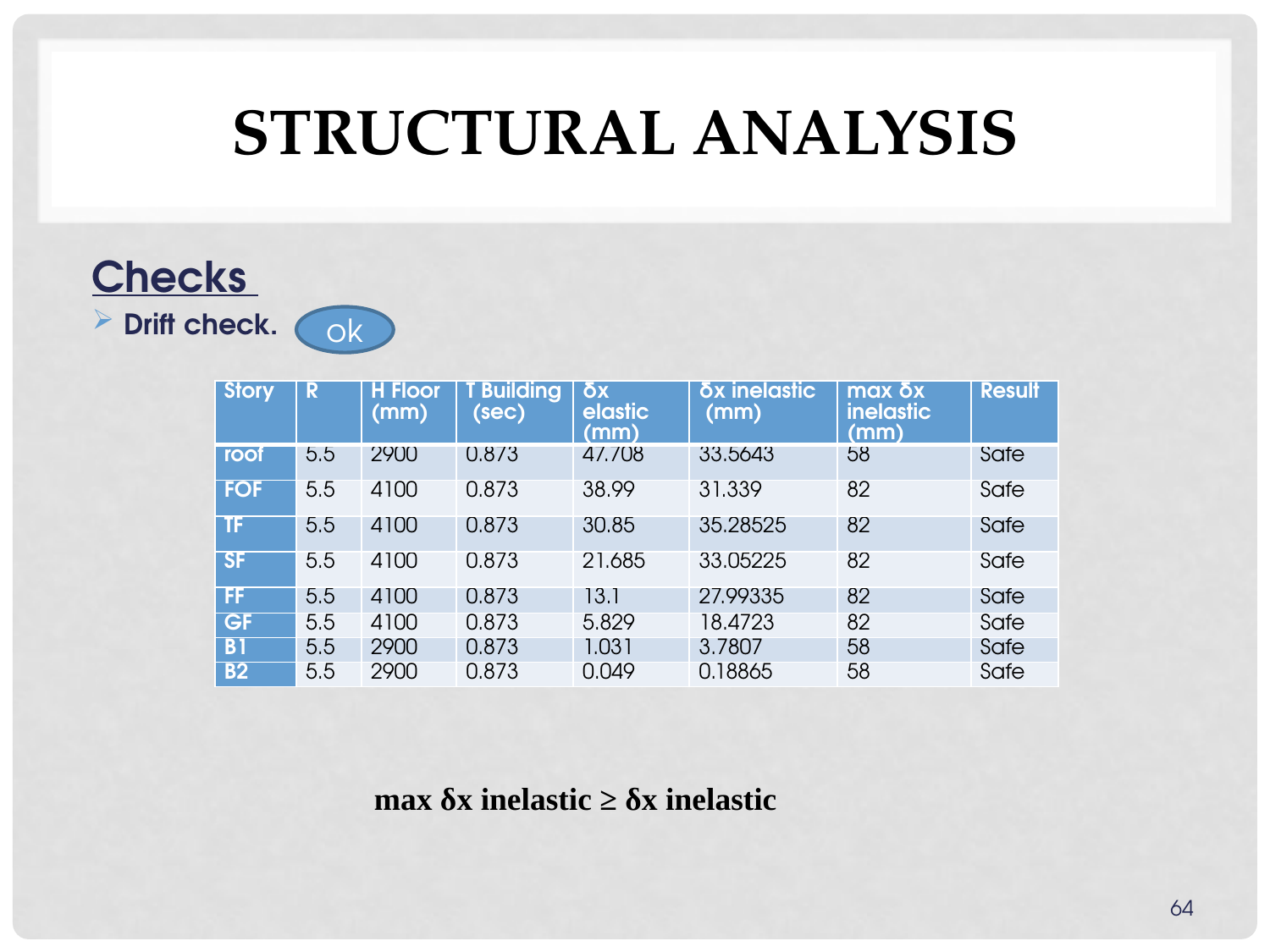

# Structural analysis
Checks
Drift check.

ok
| Story | R | H Floor (mm) | T Building (sec) | δx elastic (mm) | δx inelastic (mm) | max δx inelastic (mm) | Result |
| --- | --- | --- | --- | --- | --- | --- | --- |
| roof | 5.5 | 2900 | 0.873 | 47.708 | 33.5643 | 58 | Safe |
| FOF | 5.5 | 4100 | 0.873 | 38.99 | 31.339 | 82 | Safe |
| TF | 5.5 | 4100 | 0.873 | 30.85 | 35.28525 | 82 | Safe |
| SF | 5.5 | 4100 | 0.873 | 21.685 | 33.05225 | 82 | Safe |
| FF | 5.5 | 4100 | 0.873 | 13.1 | 27.99335 | 82 | Safe |
| GF | 5.5 | 4100 | 0.873 | 5.829 | 18.4723 | 82 | Safe |
| B1 | 5.5 | 2900 | 0.873 | 1.031 | 3.7807 | 58 | Safe |
| B2 | 5.5 | 2900 | 0.873 | 0.049 | 0.18865 | 58 | Safe |
max δx inelastic ≥ δx inelastic
64